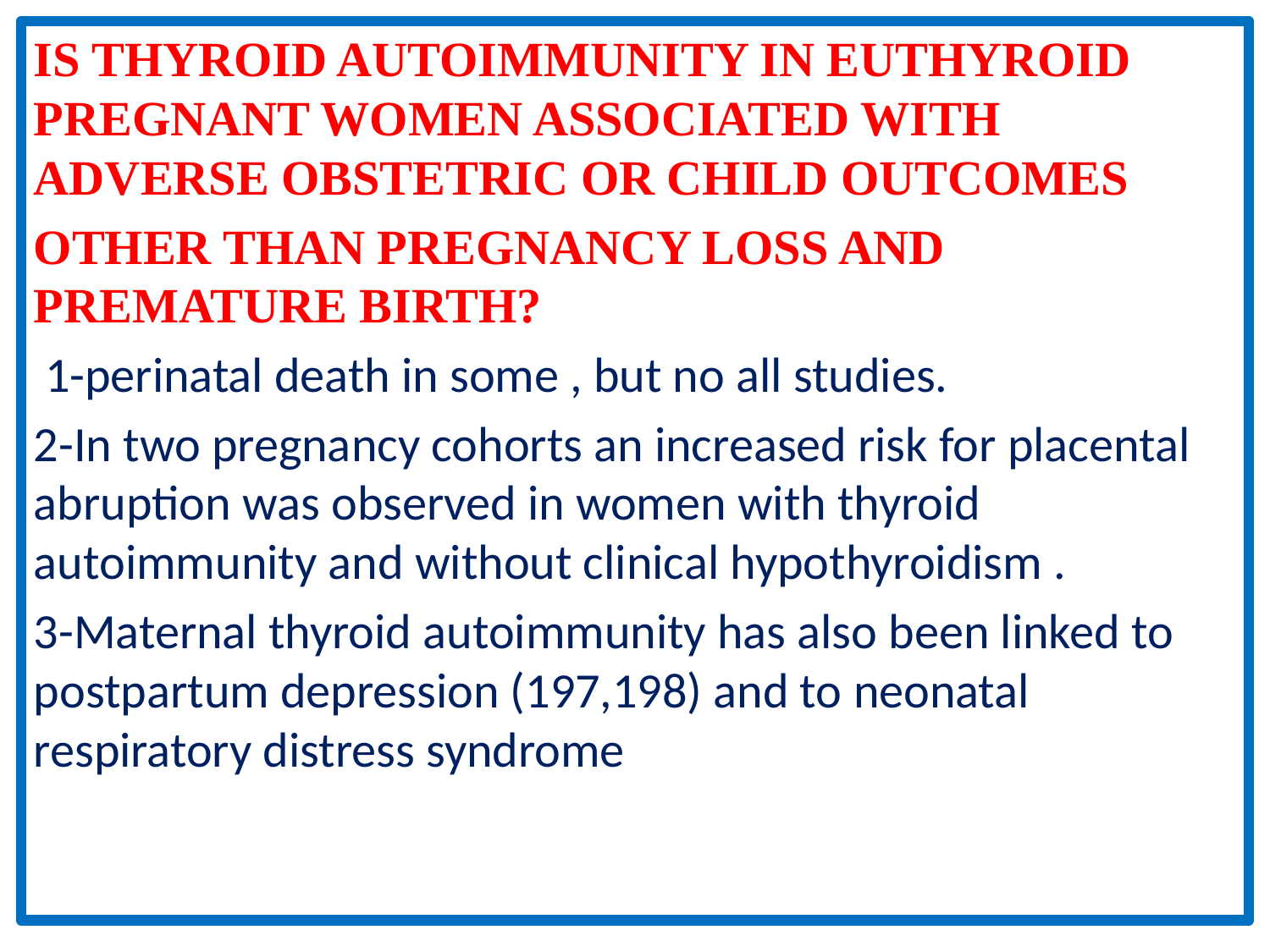

IS THYROID AUTOIMMUNITY IN EUTHYROID PREGNANT WOMEN ASSOCIATED WITH ADVERSE OBSTETRIC OR CHILD OUTCOMES
OTHER THAN PREGNANCY LOSS AND PREMATURE BIRTH?
 1-perinatal death in some , but no all studies.
2-In two pregnancy cohorts an increased risk for placental abruption was observed in women with thyroid autoimmunity and without clinical hypothyroidism .
3-Maternal thyroid autoimmunity has also been linked to postpartum depression (197,198) and to neonatal respiratory distress syndrome
#